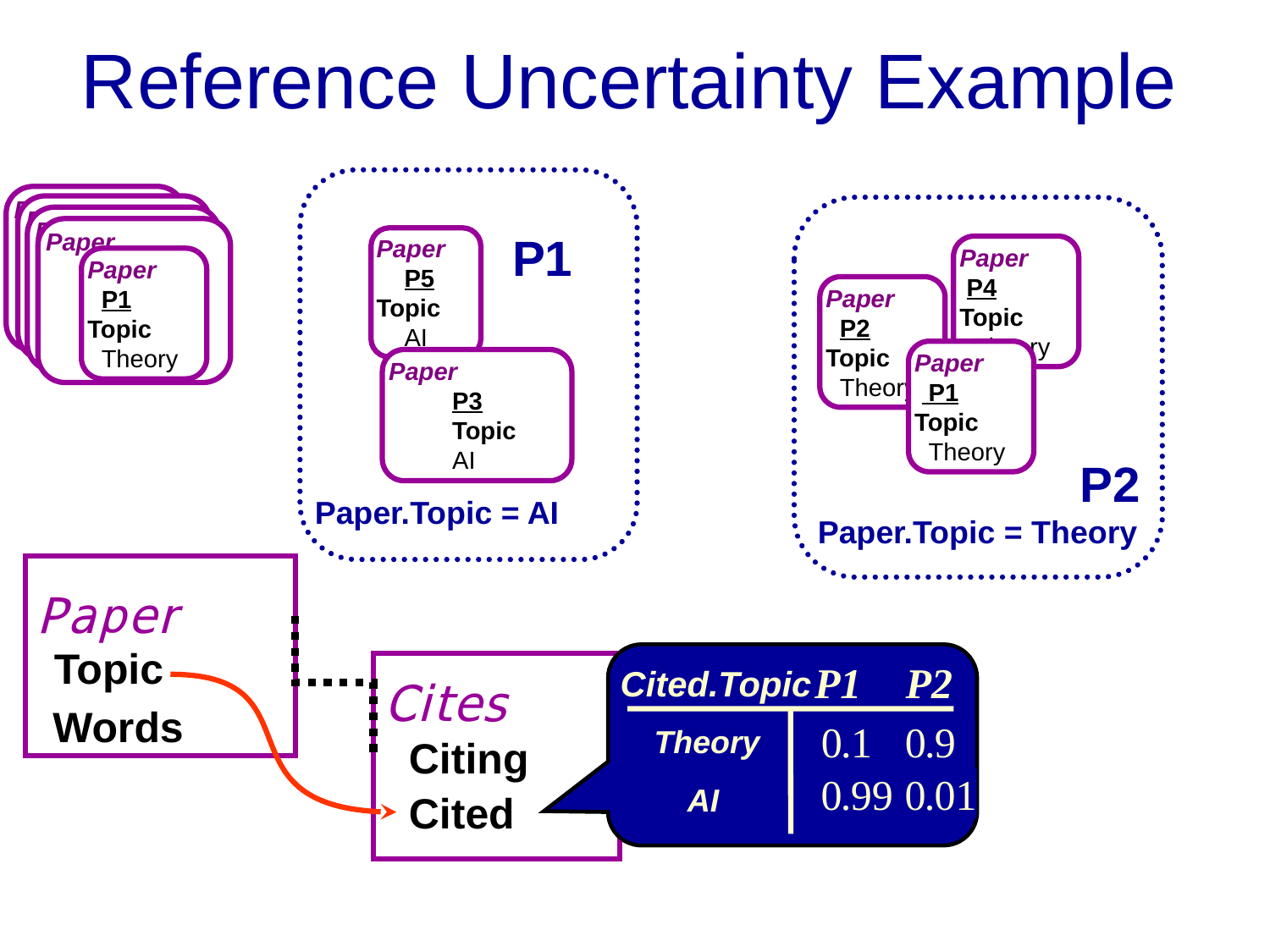

# Reference Uncertainty Example

Paper
P5
Topic
AI

Paper
P4
Topic
AI

Paper
P3
Topic
AI

Paper
M2
Topic
AI

Paper
    P5
Topic
    AI
P1
Paper
 P4
Topic
  Theory
Paper
  P1
Topic
  Theory
Paper
  P2
Topic
  Theory
Paper
  P1
Topic
  Theory
Paper
P3
Topic
AI
P2
Paper.Topic = AI
Paper.Topic = Theory

Paper
Topic
Words

P1
P2
Cited.Topic

0
.
1
0
.
9
   Theory
0
.
99
0
.
01
        AI

Cites

P1
P2
0
.
3
0
.
7
Citing
Cited